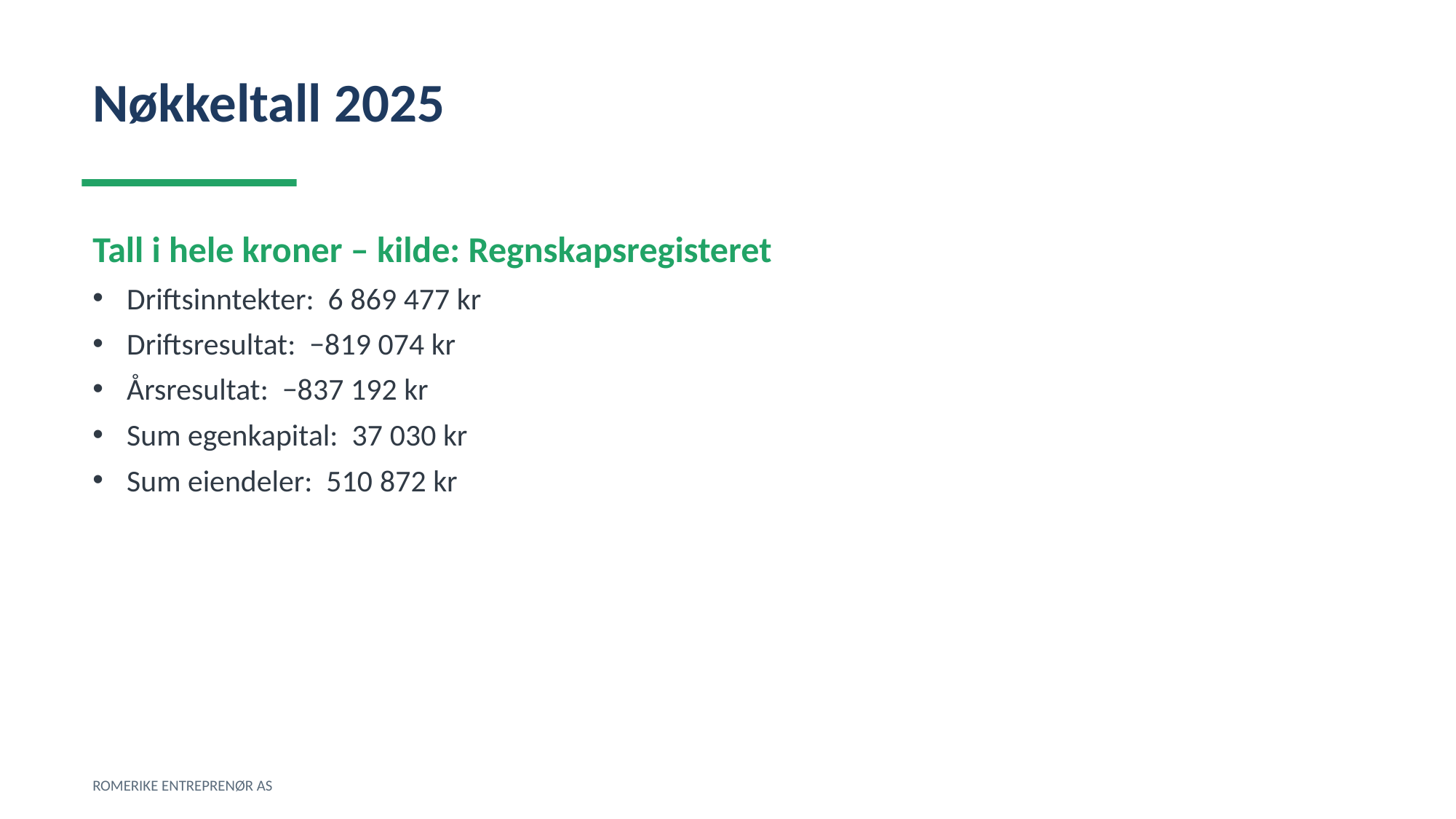

Nøkkeltall 2025

Tall i hele kroner – kilde: Regnskapsregisteret
Driftsinntekter:  6 869 477 kr
Driftsresultat:  −819 074 kr
Årsresultat:  −837 192 kr
Sum egenkapital:  37 030 kr
Sum eiendeler:  510 872 kr
ROMERIKE ENTREPRENØR AS